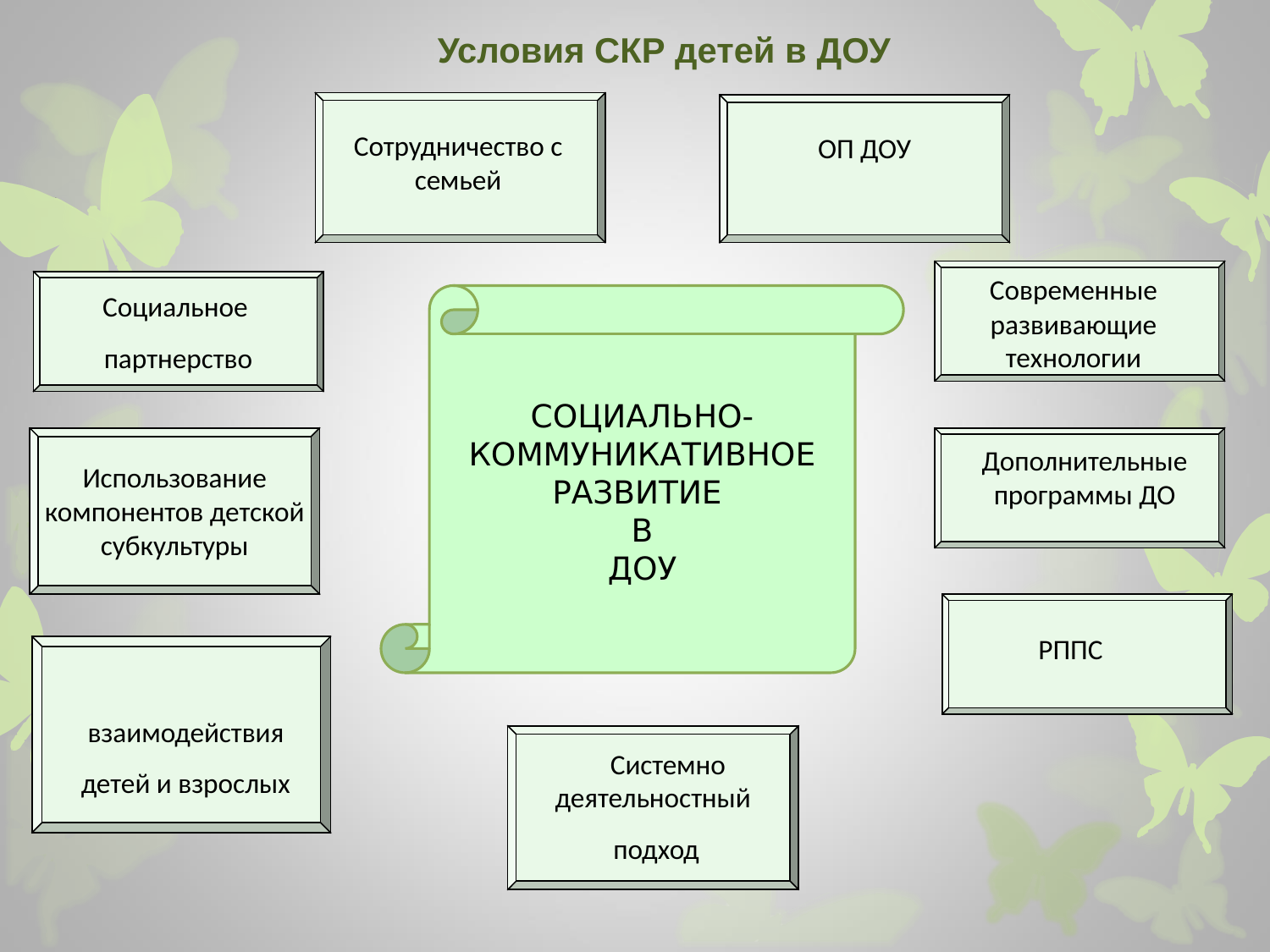

Условия СКР детей в ДОУ

Сотрудничество с семьей
ОП ДОУ

Современные развивающие технологии
Социальное
партнерство
СОЦИАЛЬНО-КОММУНИКАТИВНОЕ РАЗВИТИЕ
В
ДОУ

Дополнительные программы ДО
Использование компонентов детской субкультуры

        РППС

 взаимодействия
детей и взрослых

   Системно деятельностный
подход